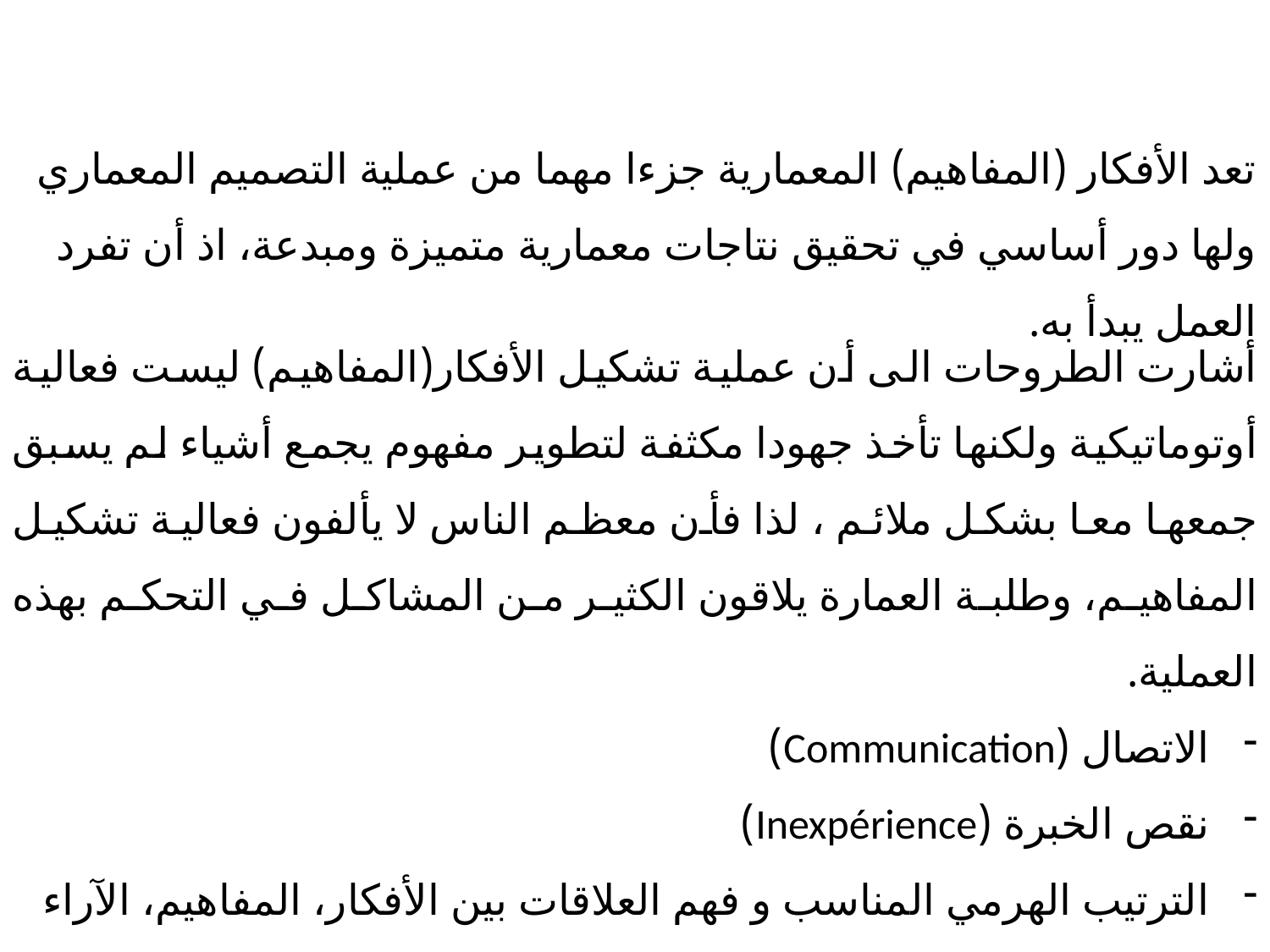

تعد الأفكار (المفاهيم) المعمارية جزءا مهما من عملية التصميم المعماري ولها دور أساسي في تحقيق نتاجات معمارية متميزة ومبدعة، اذ أن تفرد العمل يبدأ به.
أشارت الطروحات الى أن عملية تشكيل الأفكار(المفاهيم) ليست فعالية أوتوماتيكية ولكنها تأخذ جهودا مكثفة لتطوير مفهوم يجمع أشياء لم يسبق جمعها معا بشكل ملائم ، لذا فأن معظم الناس لا يألفون فعالية تشكيل المفاهيم، وطلبة العمارة يلاقون الكثير من المشاكل في التحكم بهذه العملية.
الاتصال (Communication)
نقص الخبرة (Inexpérience)
الترتيب الهرمي المناسب و فهم العلاقات بين الأفكار، المفاهيم، الآراء